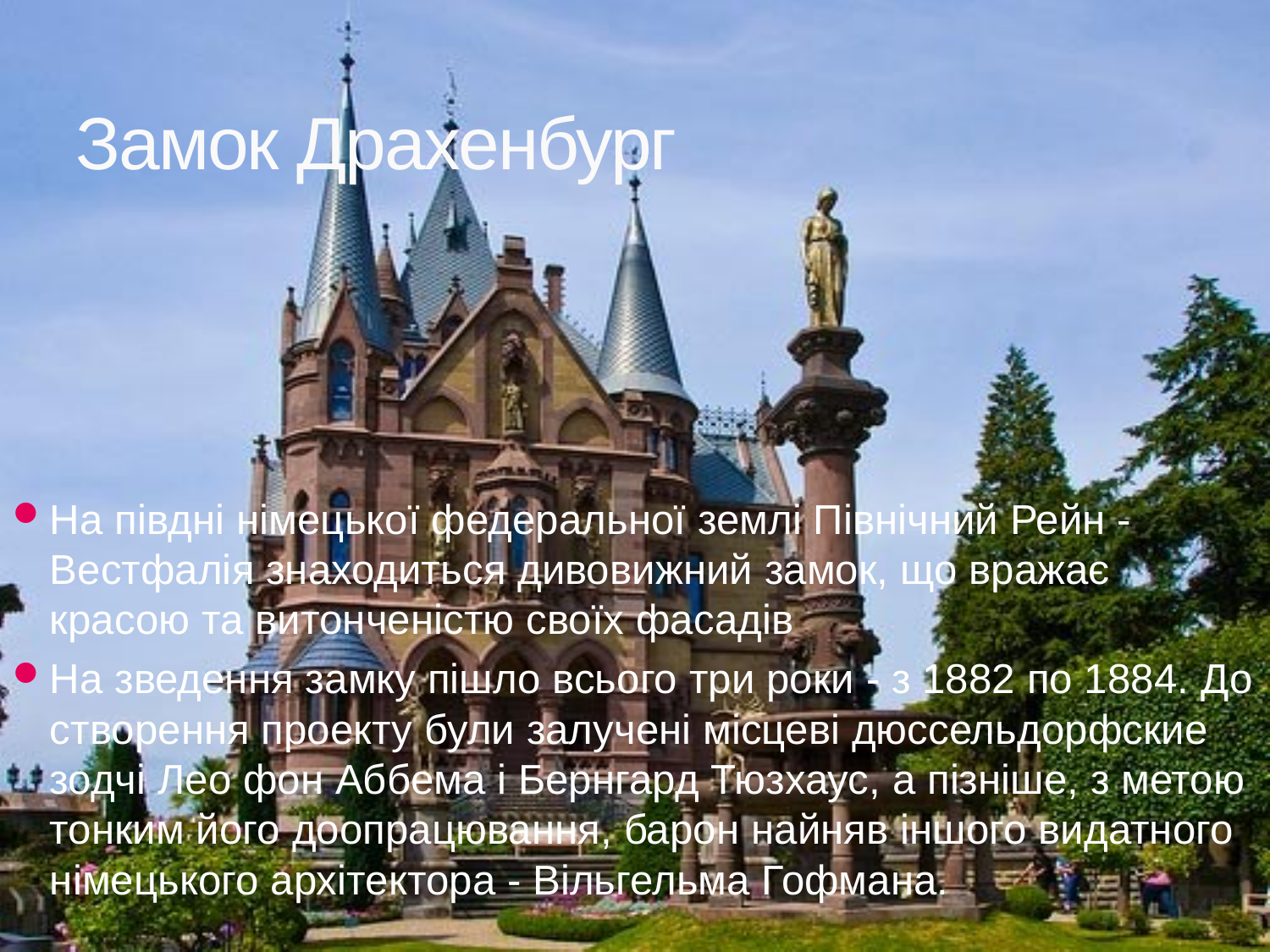

# Замок Драхенбург
На півдні німецької федеральної землі Північний Рейн - Вестфалія знаходиться дивовижний замок, що вражає красою та витонченістю своїх фасадів
На зведення замку пішло всього три роки - з 1882 по 1884. До створення проекту були залучені місцеві дюссельдорфские зодчі Лео фон Аббема і Бернгард Тюзхаус, а пізніше, з метою тонким його доопрацювання, барон найняв іншого видатного німецького архітектора - Вільгельма Гофмана.